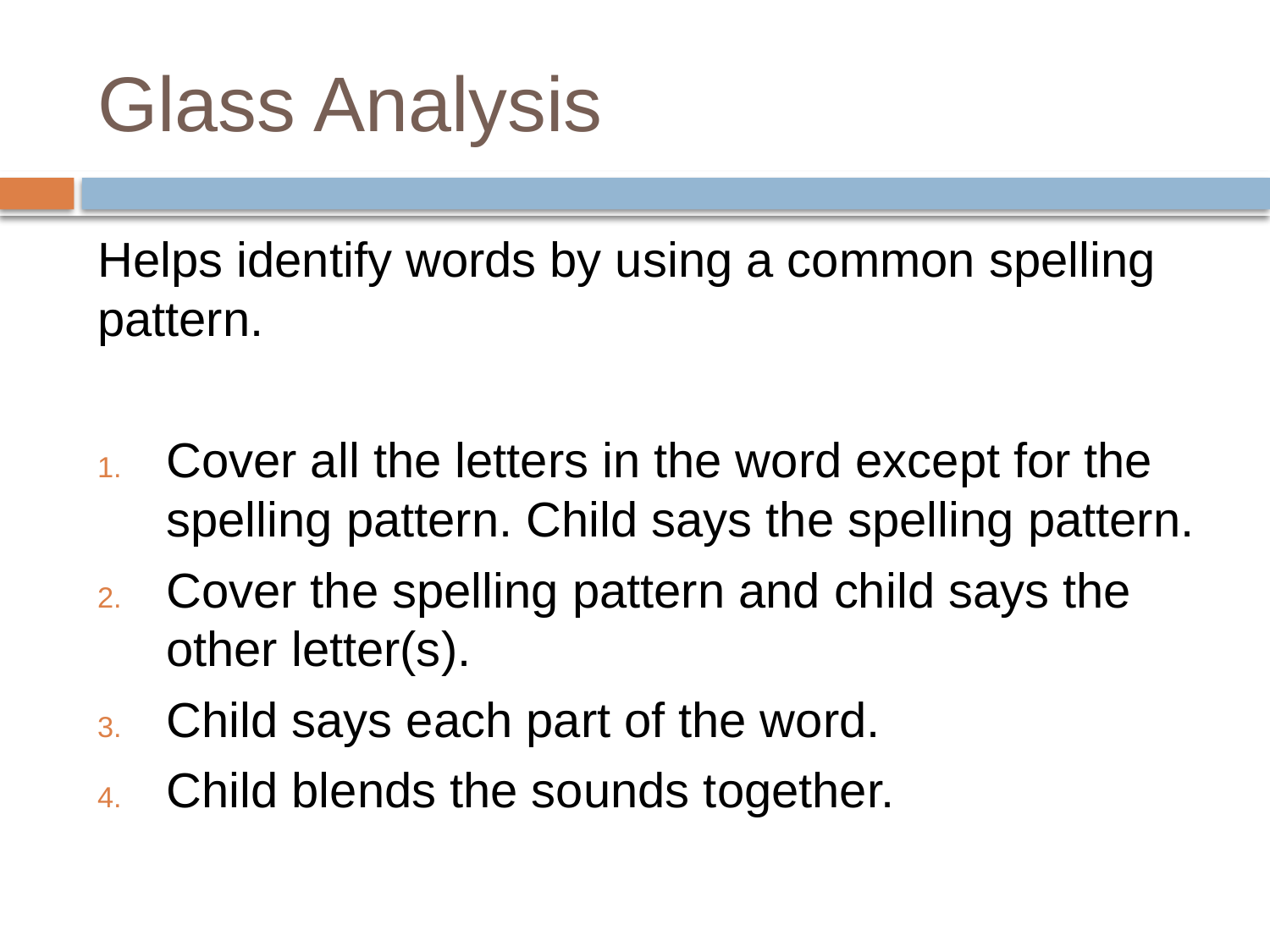

# Glass Analysis
Helps identify words by using a common spelling pattern.

Cover all the letters in the word except for the spelling pattern. Child says the spelling pattern.
Cover the spelling pattern and child says the other letter(s).
Child says each part of the word.
Child blends the sounds together.